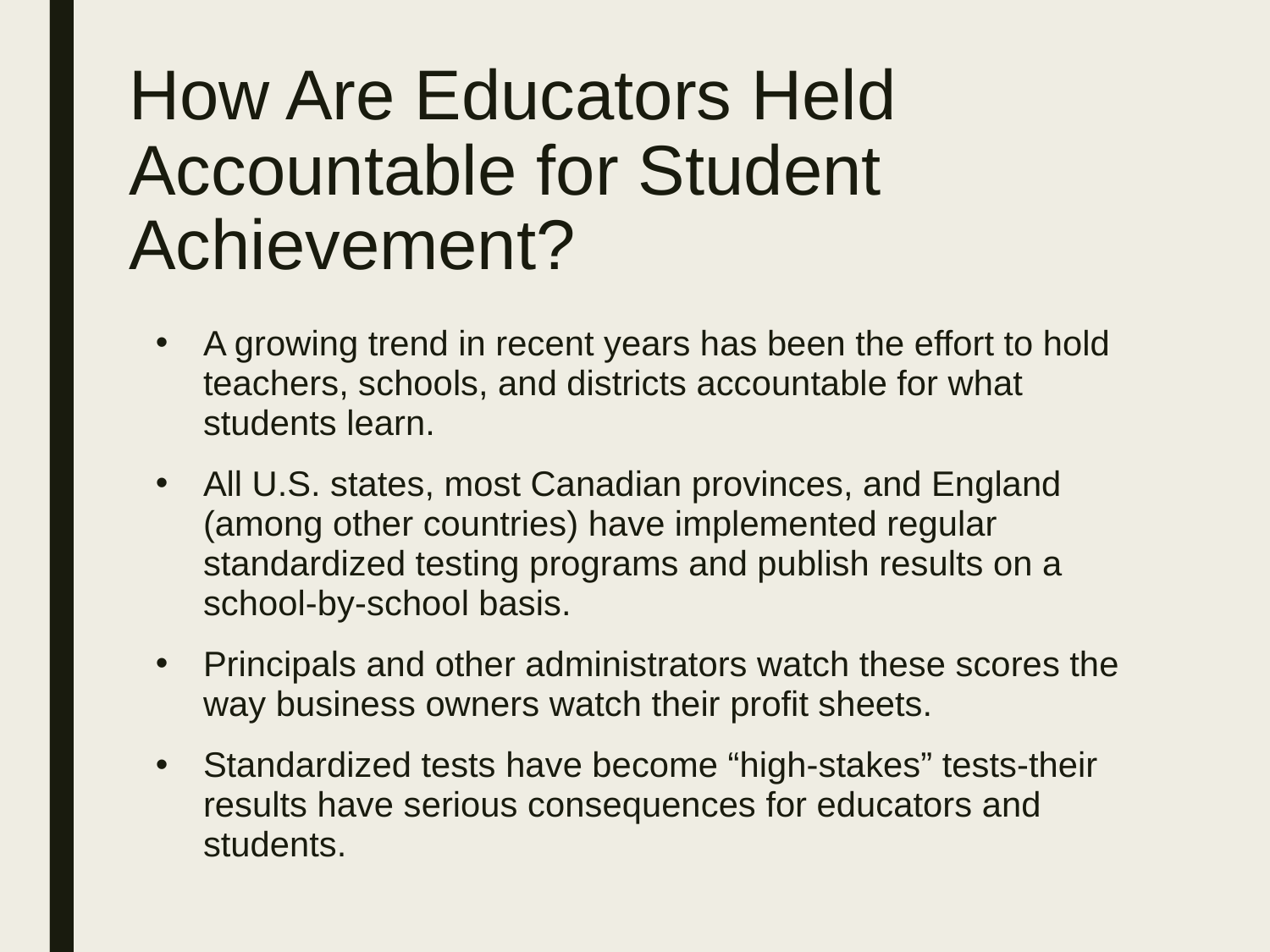

# How Are Educators Held Accountable for Student Achievement?
A growing trend in recent years has been the effort to hold teachers, schools, and districts accountable for what students learn.
All U.S. states, most Canadian provinces, and England (among other countries) have implemented regular standardized testing programs and publish results on a school-by-school basis.
Principals and other administrators watch these scores the way business owners watch their profit sheets.
Standardized tests have become “high-stakes” tests-their results have serious consequences for educators and students.